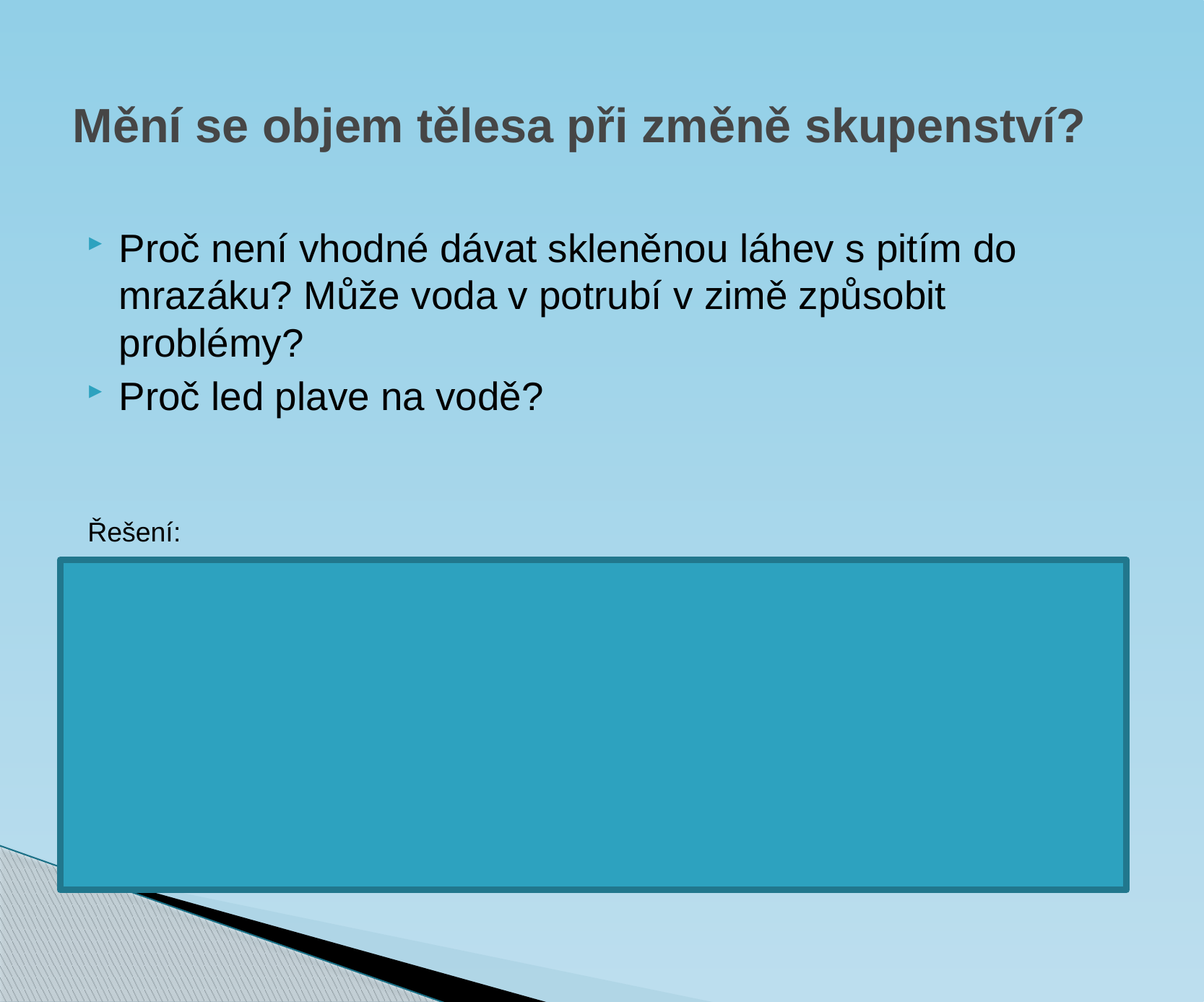

# Mění se objem tělesa při změně skupenství?
Proč není vhodné dávat skleněnou láhev s pitím do mrazáku? Může voda v potrubí v zimě způsobit problémy?
Proč led plave na vodě?
Řešení:

Voda při přeměně zvětšuje svůj objem, u většiny ostatních látek je to naopak, zmenšují svůj objem.
Led plave na vodě, protože má menší hustotu než voda.
Voda má největší hustotu při 4 °C – anomálie vody.